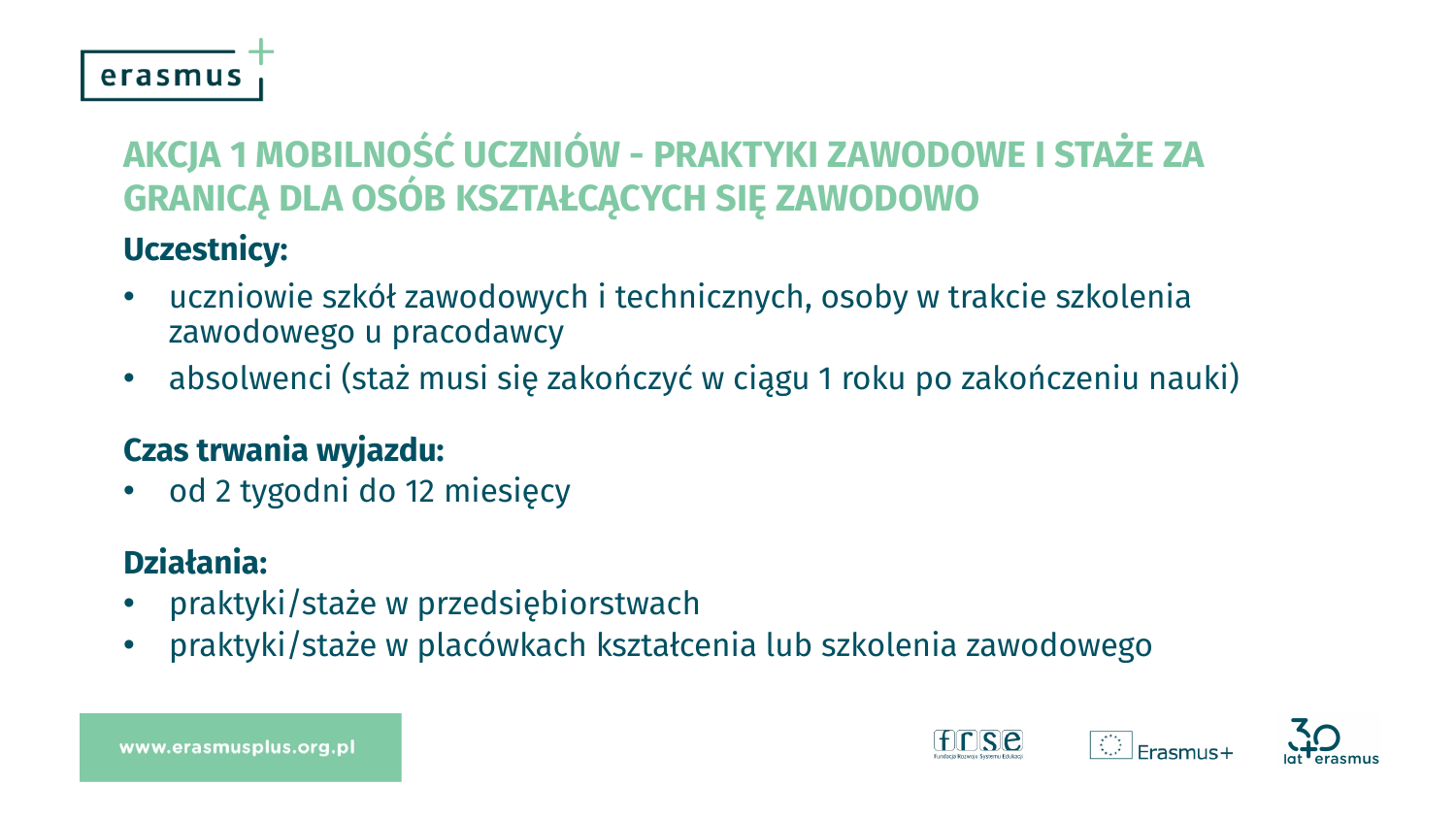

# Akcja 1 mobilność uczniów - Praktyki zawodowe i staże za granicą dla osób kształcących się zawodowo
Uczestnicy:
uczniowie szkół zawodowych i technicznych, osoby w trakcie szkolenia zawodowego u pracodawcy
absolwenci (staż musi się zakończyć w ciągu 1 roku po zakończeniu nauki)
Czas trwania wyjazdu:
od 2 tygodni do 12 miesięcy
Działania:
praktyki/staże w przedsiębiorstwach
praktyki/staże w placówkach kształcenia lub szkolenia zawodowego